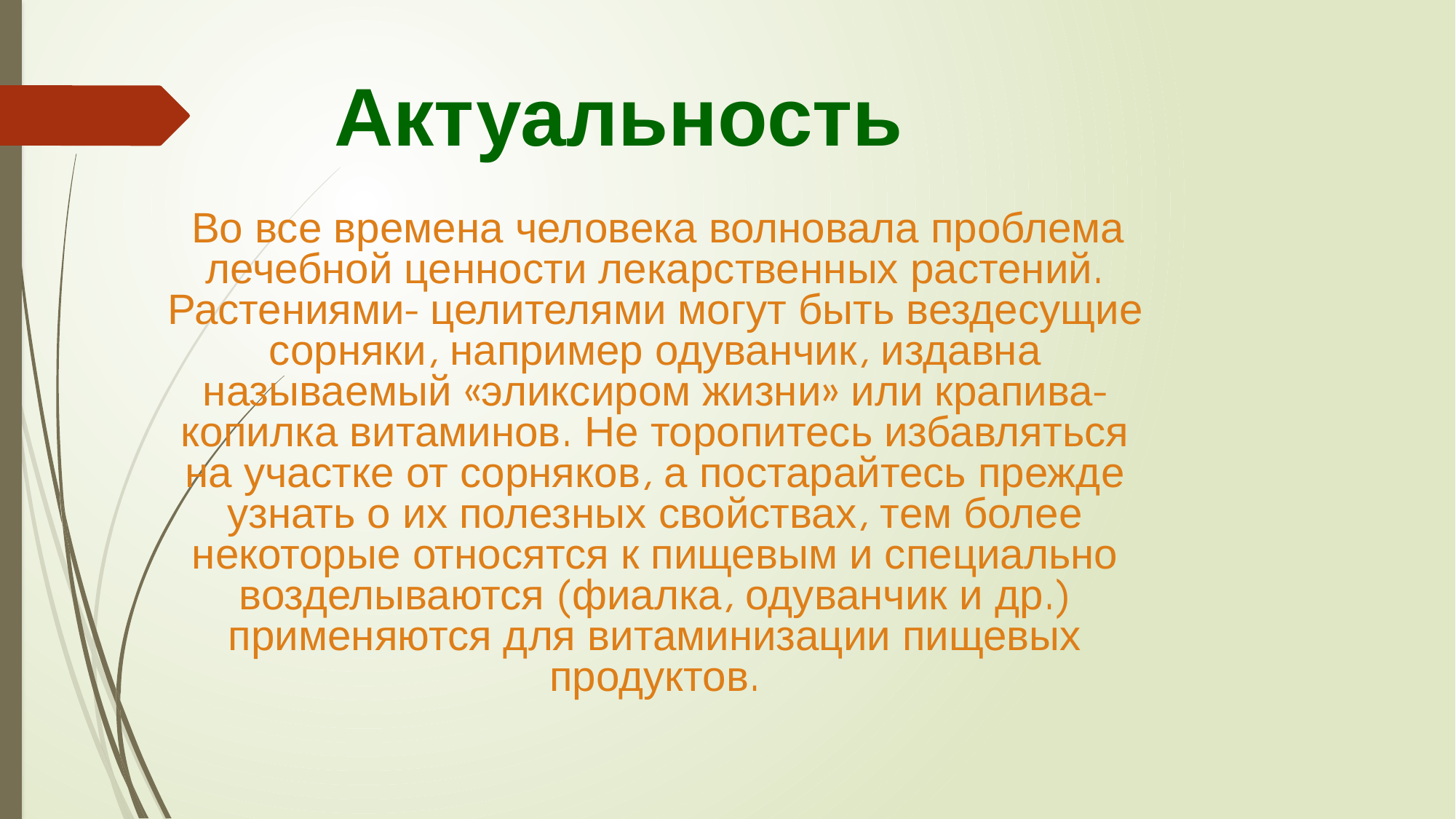

Актуальность
    Во все времена человека волновала проблема лечебной ценности лекарственных растений. Растениями- целителями могут быть вездесущие сорняки, например одуванчик, издавна называемый «эликсиром жизни» или крапива- копилка витаминов. Не торопитесь избавляться на участке от сорняков, а постарайтесь прежде узнать о их полезных свойствах, тем более некоторые относятся к пищевым и специально возделываются (фиалка, одуванчик и др.) применяются для витаминизации пищевых продуктов.